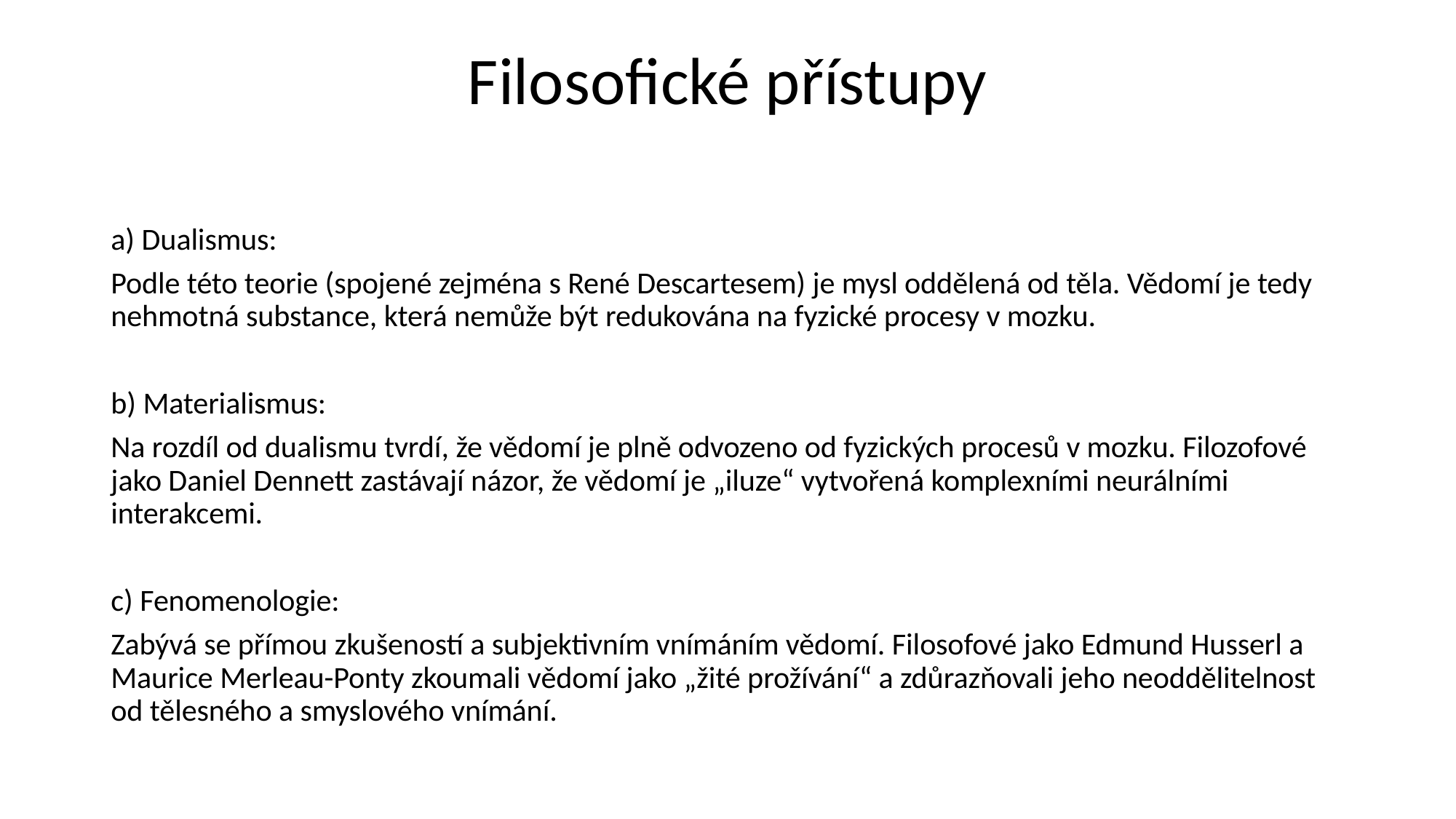

# Filosofické přístupy
a) Dualismus:
Podle této teorie (spojené zejména s René Descartesem) je mysl oddělená od těla. Vědomí je tedy nehmotná substance, která nemůže být redukována na fyzické procesy v mozku.

b) Materialismus:
Na rozdíl od dualismu tvrdí, že vědomí je plně odvozeno od fyzických procesů v mozku. Filozofové jako Daniel Dennett zastávají názor, že vědomí je „iluze“ vytvořená komplexními neurálními interakcemi.

c) Fenomenologie:
Zabývá se přímou zkušeností a subjektivním vnímáním vědomí. Filosofové jako Edmund Husserl a Maurice Merleau-Ponty zkoumali vědomí jako „žité prožívání“ a zdůrazňovali jeho neoddělitelnost od tělesného a smyslového vnímání.